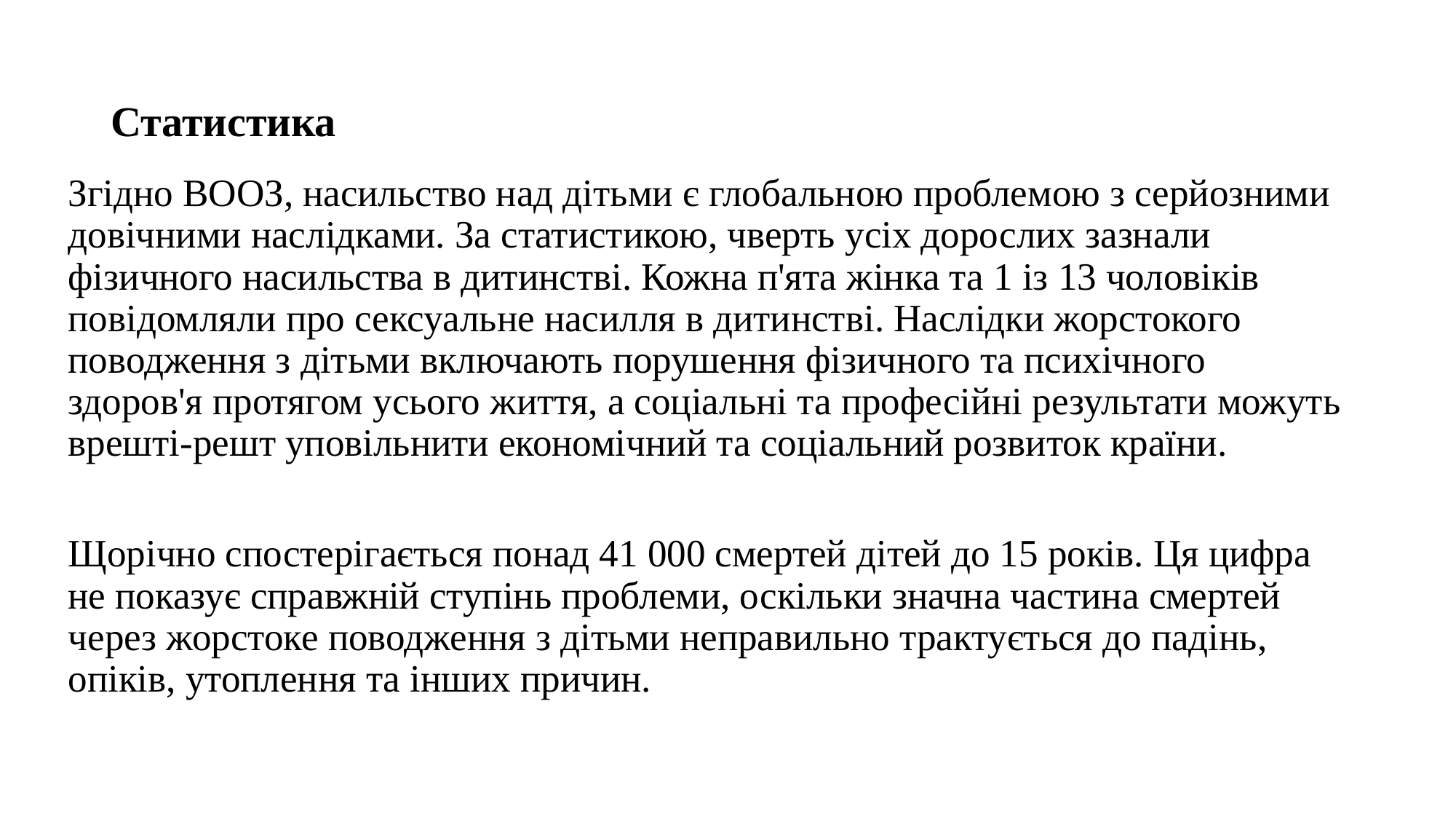

# Статистика
Згідно ВООЗ, насильство над дітьми є глобальною проблемою з серйозними довічними наслідками. За статистикою, чверть усіх дорослих зазнали фізичного насильства в дитинстві. Кожна п'ята жінка та 1 із 13 чоловіків повідомляли про сексуальне насилля в дитинстві. Наслідки жорстокого поводження з дітьми включають порушення фізичного та психічного здоров'я протягом усього життя, а соціальні та професійні результати можуть врешті-решт уповільнити економічний та соціальний розвиток країни.

Щорічно спостерігається понад 41 000 смертей дітей до 15 років. Ця цифра не показує справжній ступінь проблеми, оскільки значна частина смертей через жорстоке поводження з дітьми неправильно трактується до падінь, опіків, утоплення та інших причин.